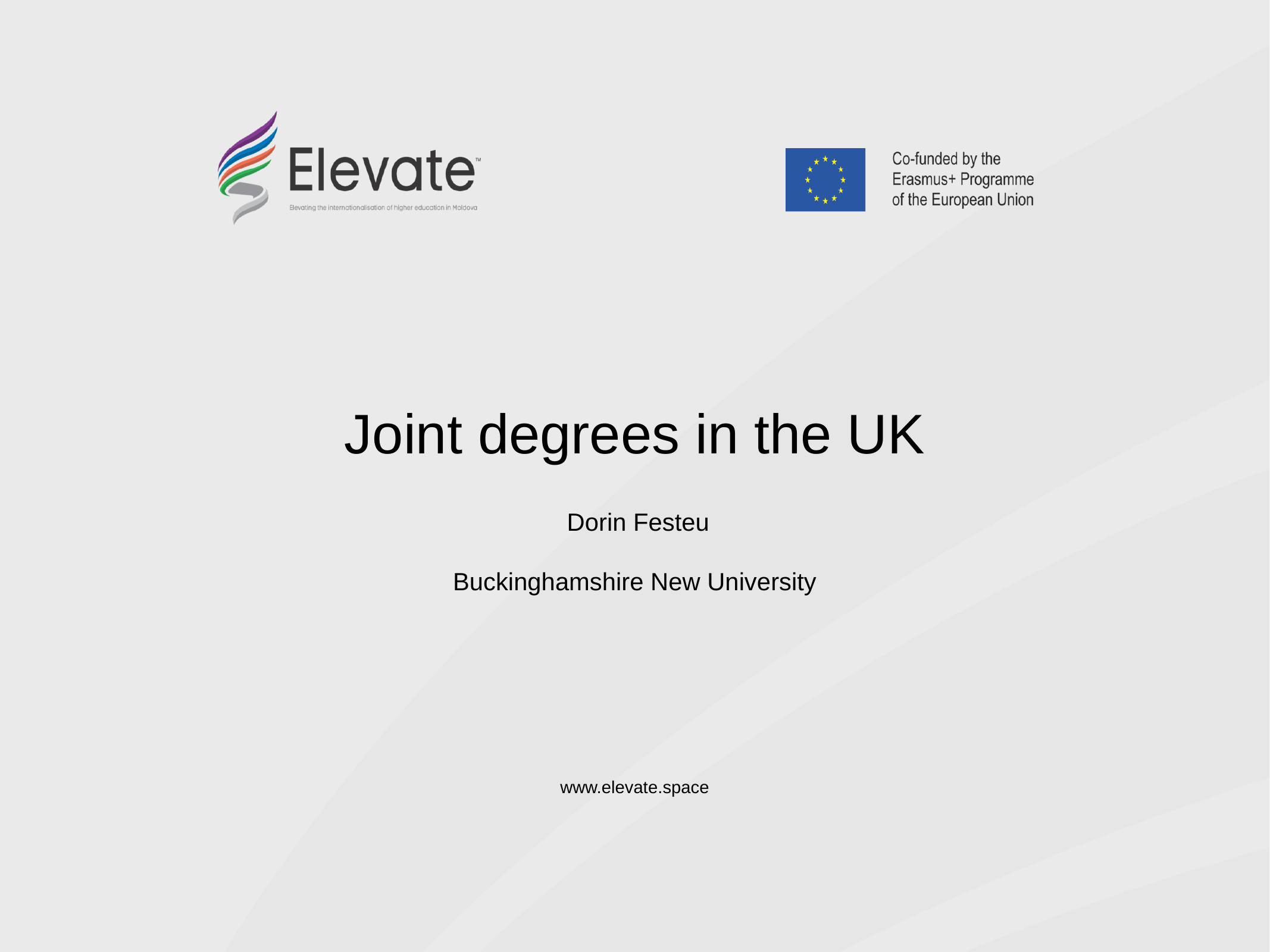

Joint degrees in the UK

 Dorin Festeu

Buckinghamshire New University
www.elevate.space